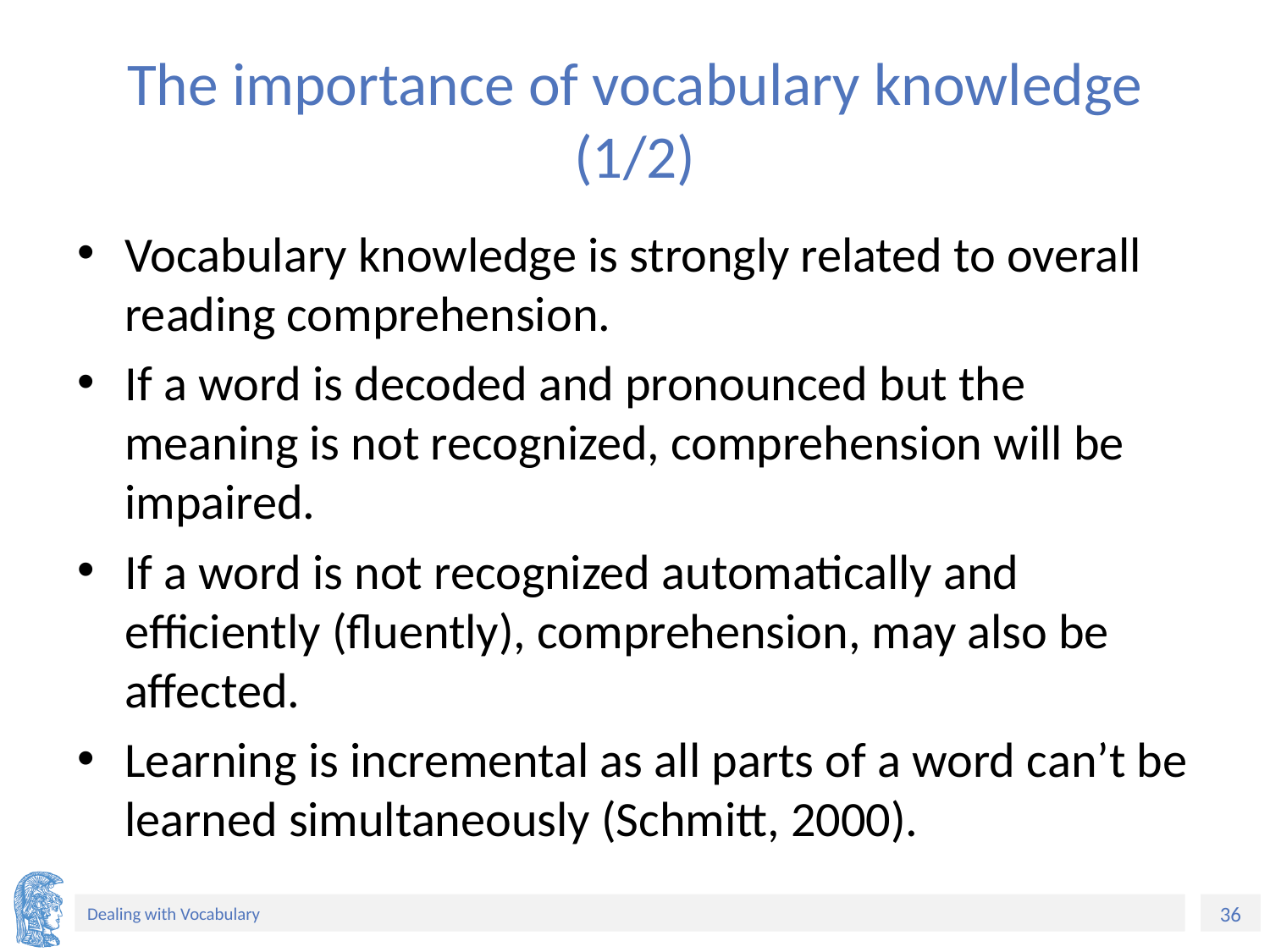

# The importance of vocabulary knowledge (1/2)
Vocabulary knowledge is strongly related to overall reading comprehension.
If a word is decoded and pronounced but the meaning is not recognized, comprehension will be impaired.
If a word is not recognized automatically and efficiently (fluently), comprehension, may also be affected.
Learning is incremental as all parts of a word can’t be learned simultaneously (Schmitt, 2000).